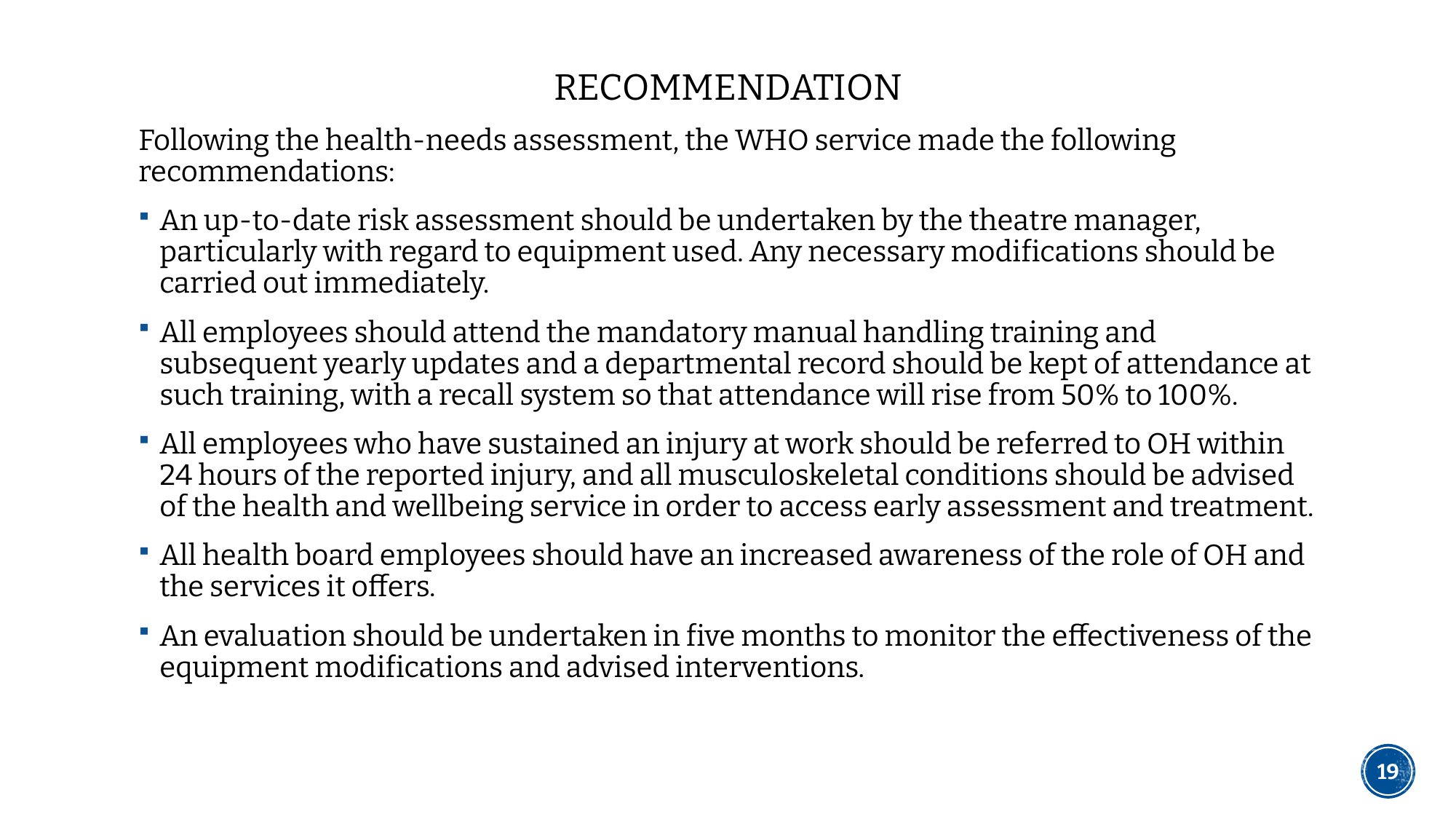

# recommendation
Following the health-needs assessment, the WHO service made the following recommendations:
An up-to-date risk assessment should be undertaken by the theatre manager, particularly with regard to equipment used. Any necessary modifications should be carried out immediately.
All employees should attend the mandatory manual handling training and subsequent yearly updates and a departmental record should be kept of attendance at such training, with a recall system so that attendance will rise from 50% to 100%.
All employees who have sustained an injury at work should be referred to OH within 24 hours of the reported injury, and all musculoskeletal conditions should be advised of the health and wellbeing service in order to access early assessment and treatment.
All health board employees should have an increased awareness of the role of OH and the services it offers.
An evaluation should be undertaken in five months to monitor the effectiveness of the equipment modifications and advised interventions.
19